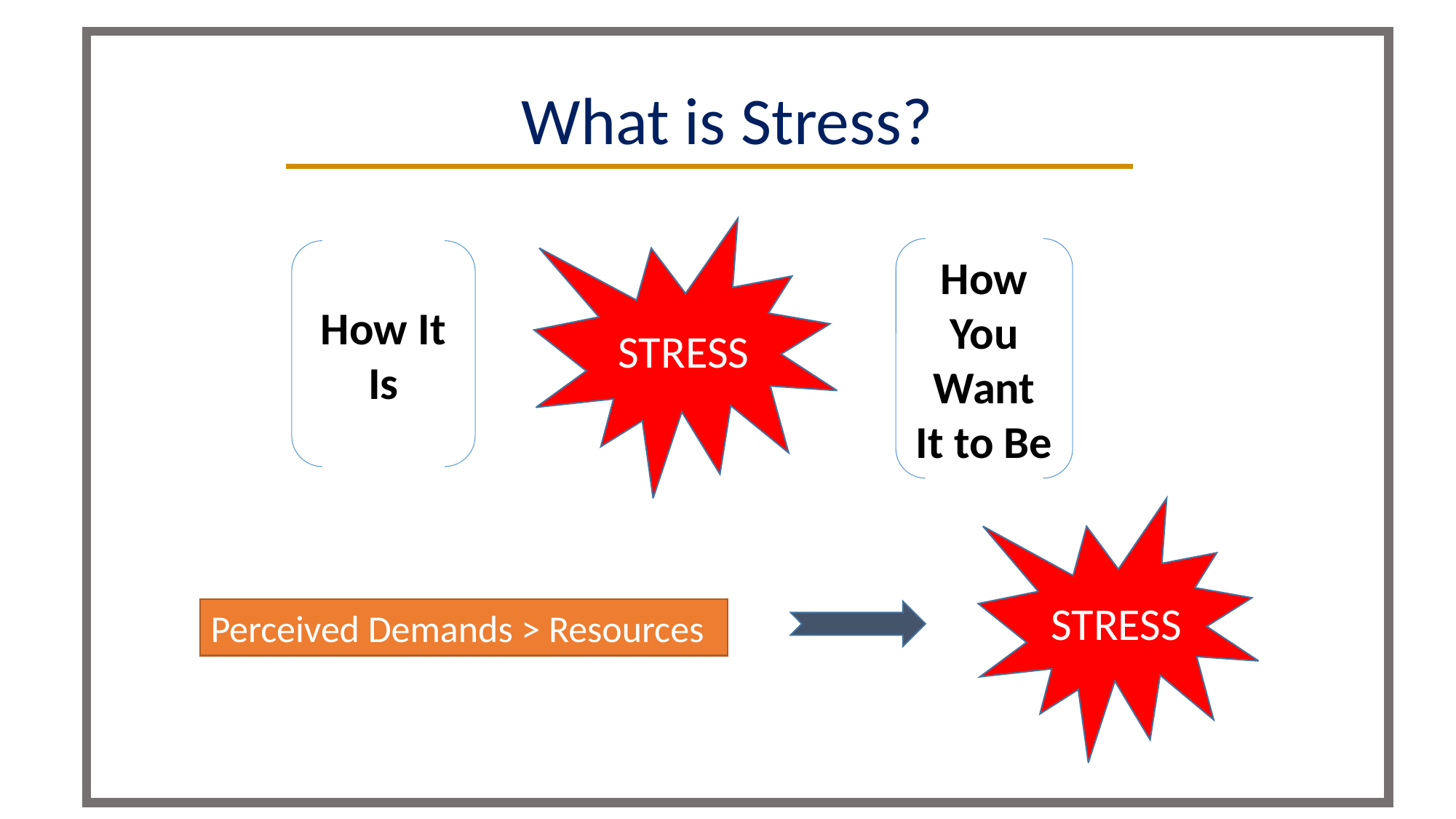

# What is Stress?
STRESS
How You Want It to Be
How It Is
STRESS
Perceived Demands > Resources